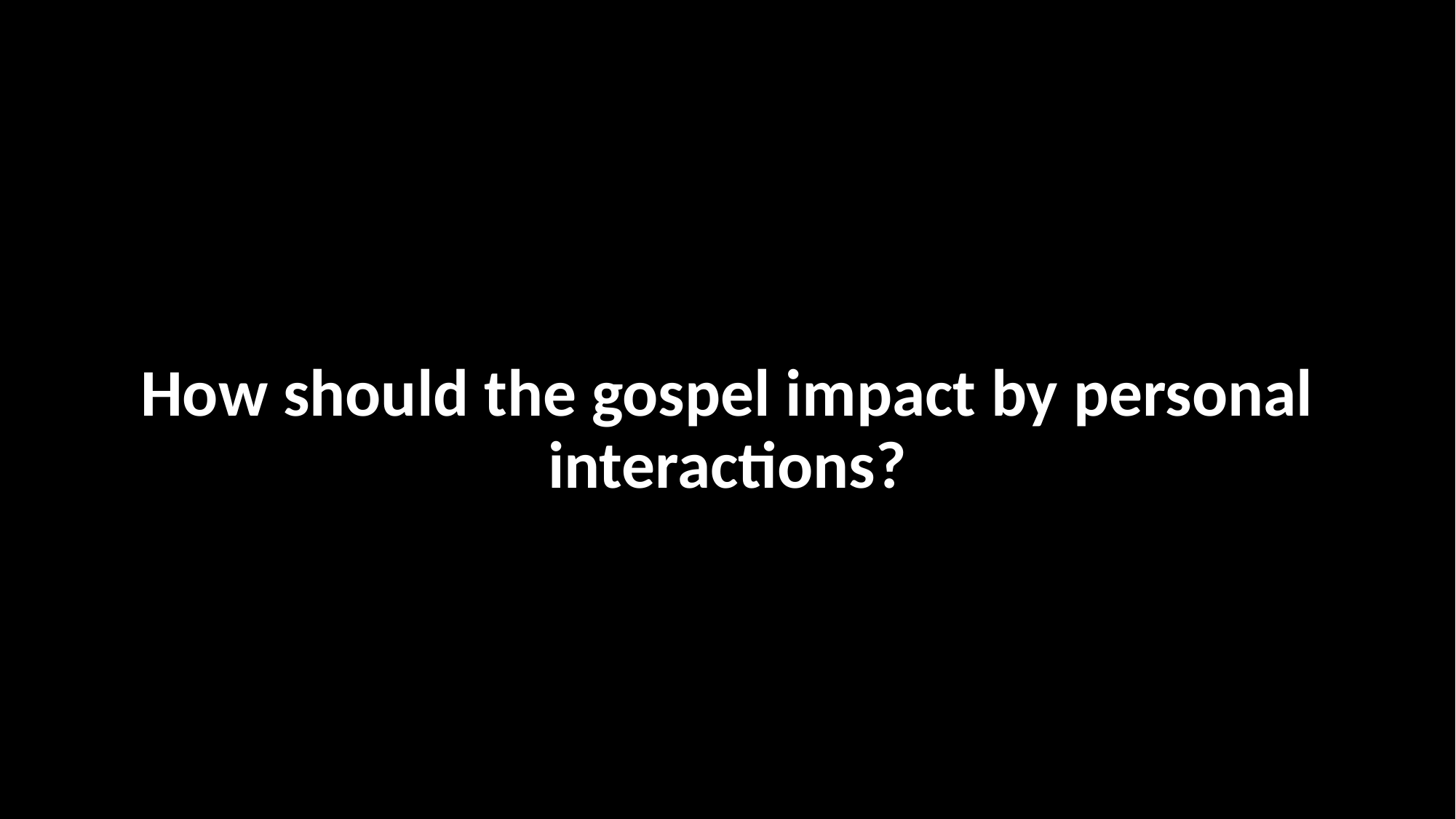

How should the gospel impact by personal interactions?